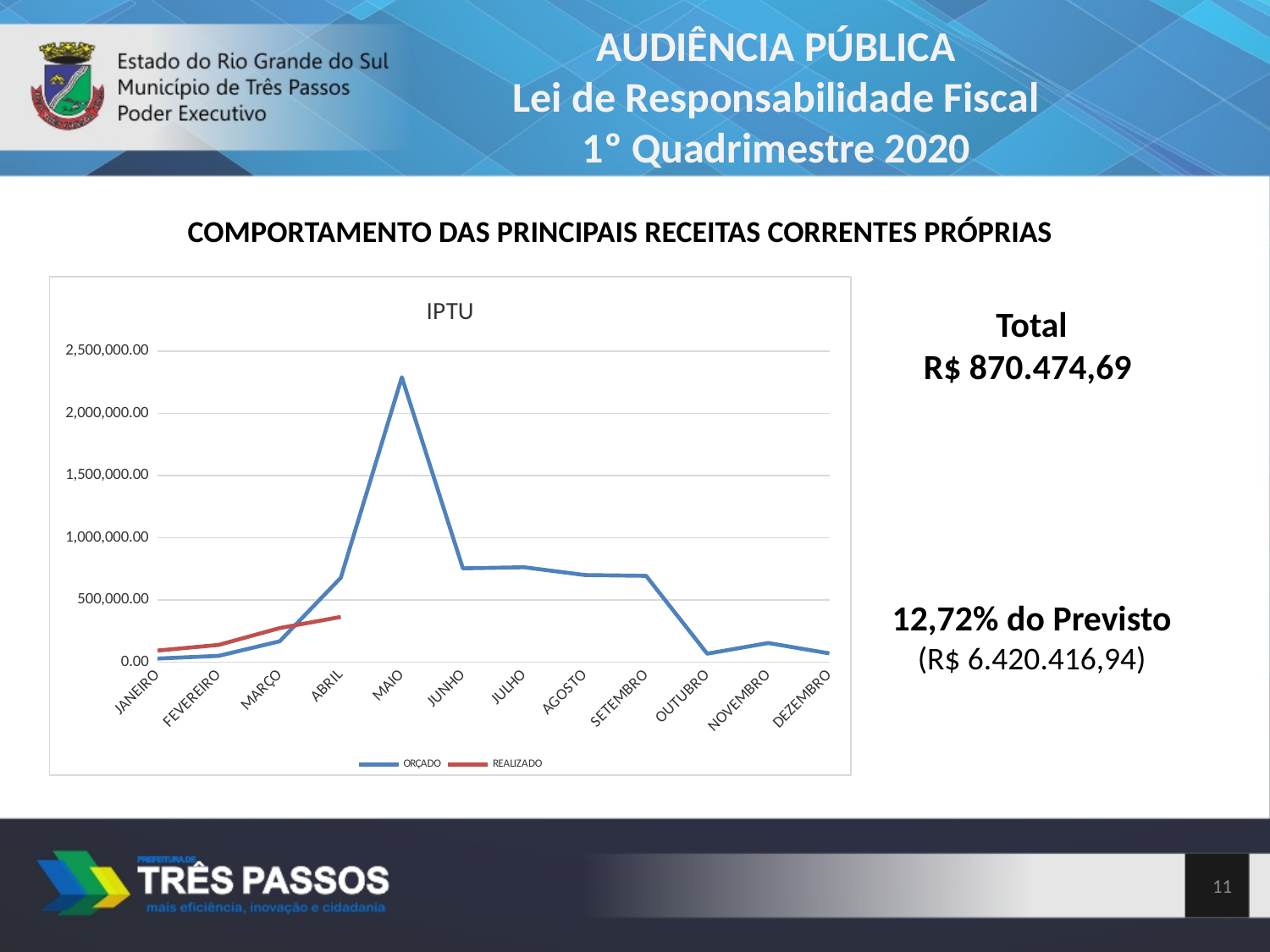

AUDIÊNCIA PÚBLICA
Lei de Responsabilidade Fiscal
1º Quadrimestre 2020
COMPORTAMENTO DAS PRINCIPAIS RECEITAS CORRENTES PRÓPRIAS

### Chart: IPTU

| Category | ORÇADO | REALIZADO |
|---|---|---|
| JANEIRO | 29138.22 | 93691.63 |
| FEVEREIRO | 50680.06 | 138859.88 |
| MARÇO | 167801.55 | 274181.24 |
| ABRIL | 678830.95 | 363741.94 |
| MAIO | 2289870.22 | None |
| JUNHO | 753795.99 | None |
| JULHO | 762879.29 | None |
| AGOSTO | 700335.11 | None |
| SETEMBRO | 694049.13 | None |
| OUTUBRO | 68434.19 | None |
| NOVEMBRO | 153943.9 | None |
| DEZEMBRO | 70658.33 | None |
Total
R$ 870.474,69
12,72% do Previsto
(R$ 6.420.416,94)
11